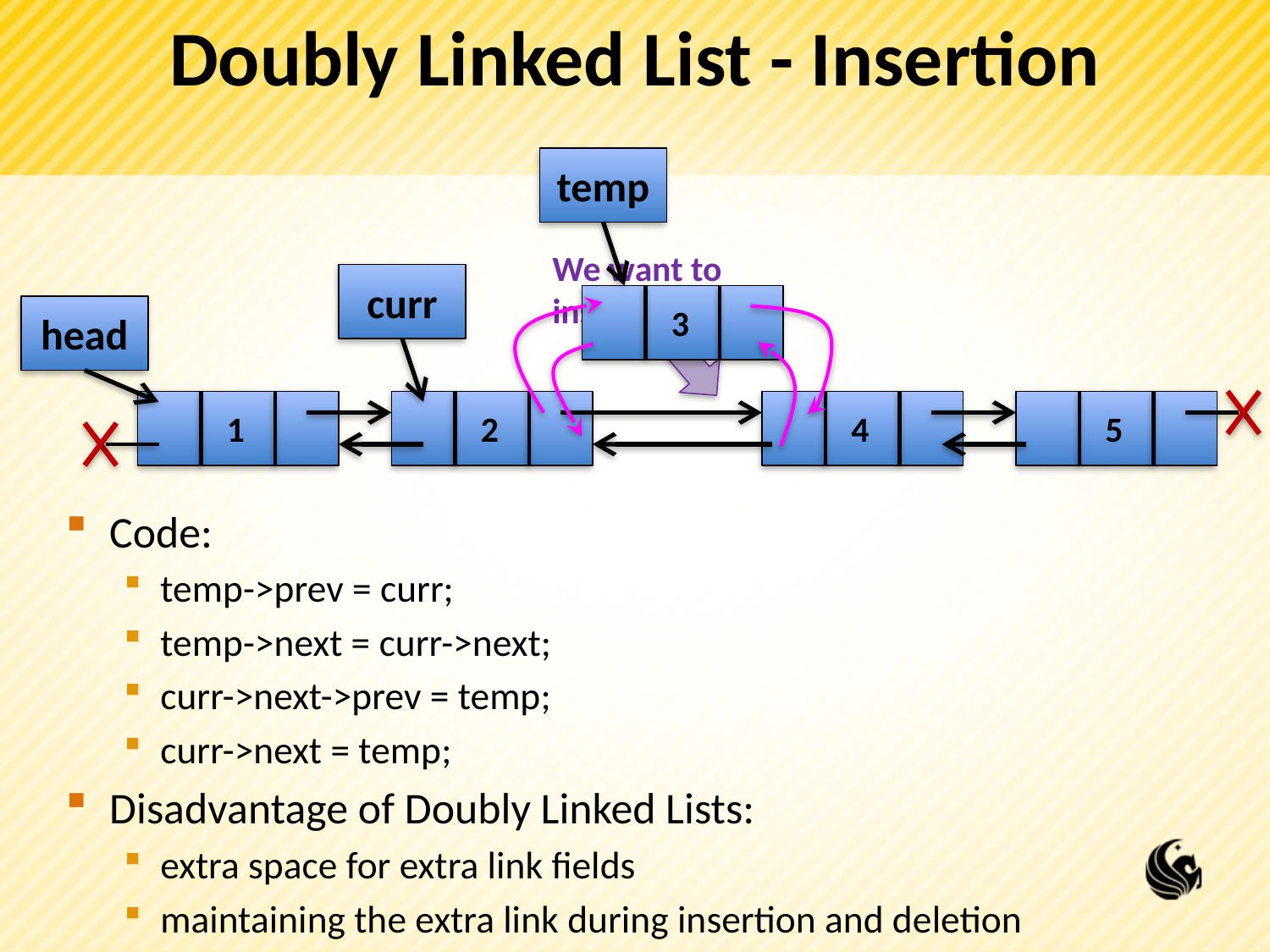

# Doubly Linked List - Insertion
temp
We want to
insert here
curr
       3
head

       1
       2
       4
       5
Code:
temp->prev = curr;
temp->next = curr->next;
curr->next->prev = temp;
curr->next = temp;
Disadvantage of Doubly Linked Lists:
extra space for extra link fields
maintaining the extra link during insertion and deletion